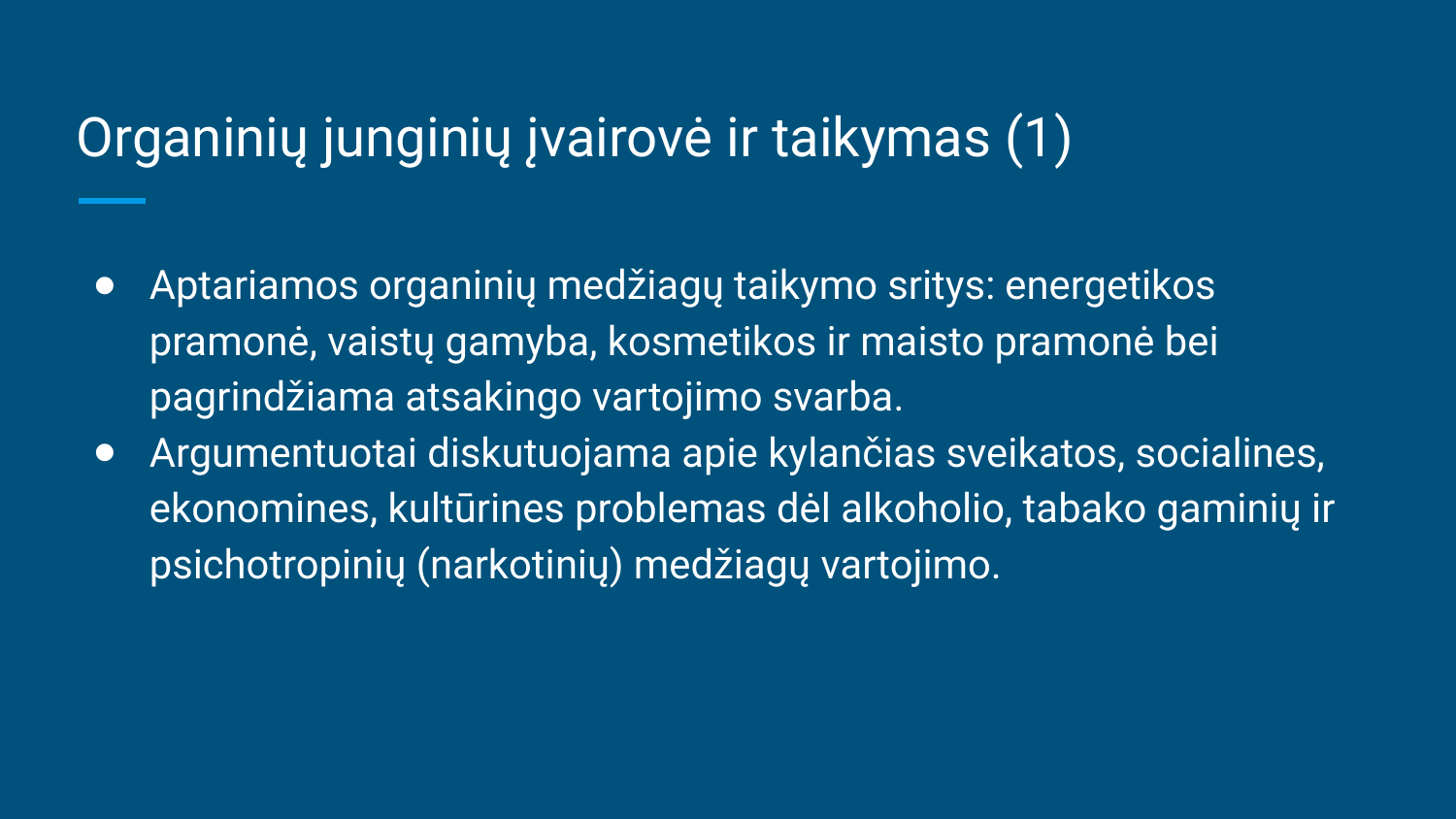

# Organinių junginių įvairovė ir taikymas (1)
Aptariamos organinių medžiagų taikymo sritys: energetikos pramonė, vaistų gamyba, kosmetikos ir maisto pramonė bei pagrindžiama atsakingo vartojimo svarba.
Argumentuotai diskutuojama apie kylančias sveikatos, socialines, ekonomines, kultūrines problemas dėl alkoholio, tabako gaminių ir psichotropinių (narkotinių) medžiagų vartojimo.